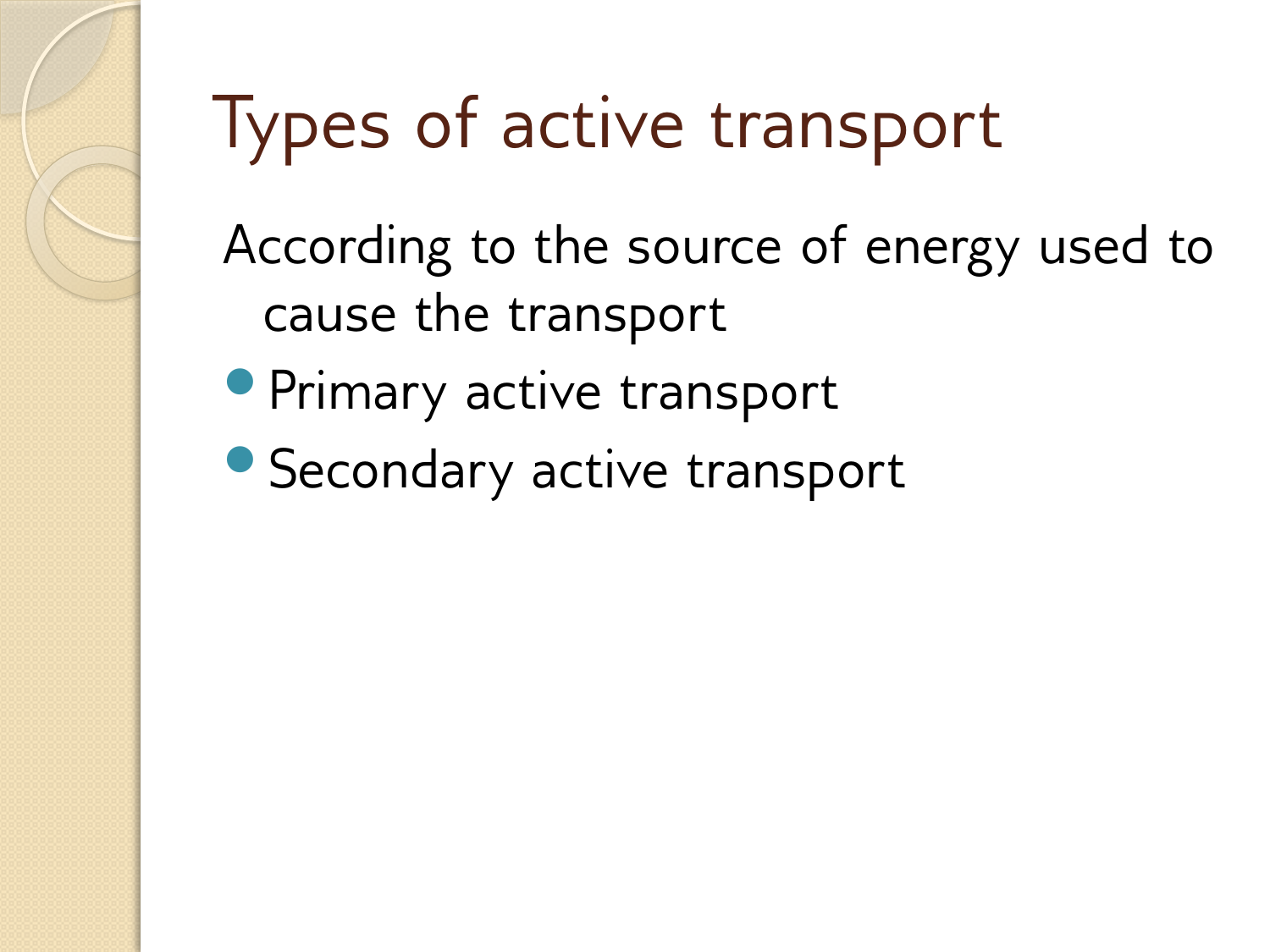

# Types of active transport
According to the source of energy used to cause the transport
Primary active transport
Secondary active transport